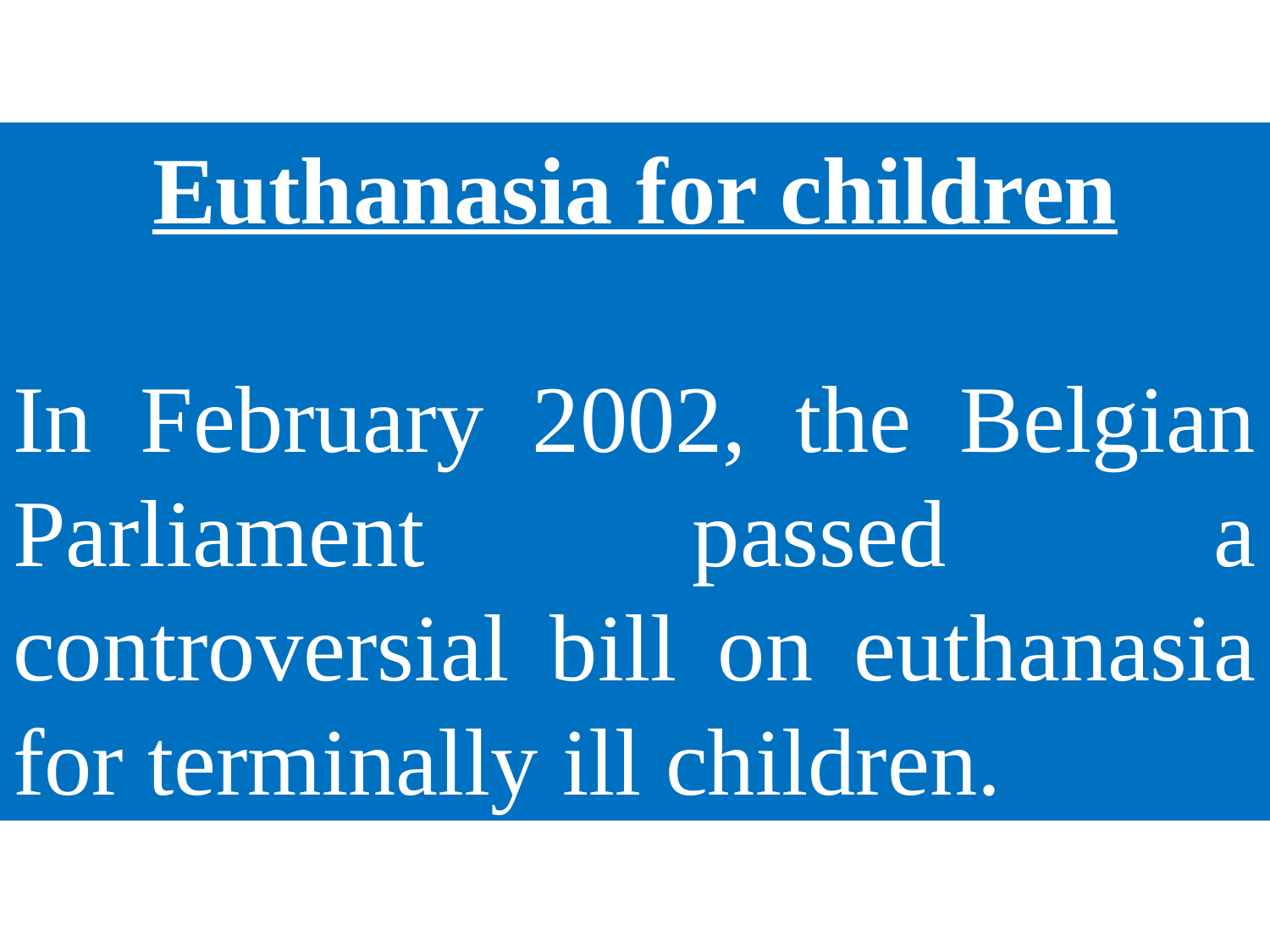

Euthanasia for children

In February 2002, the Belgian Parliament passed a controversial bill on euthanasia for terminally ill children.